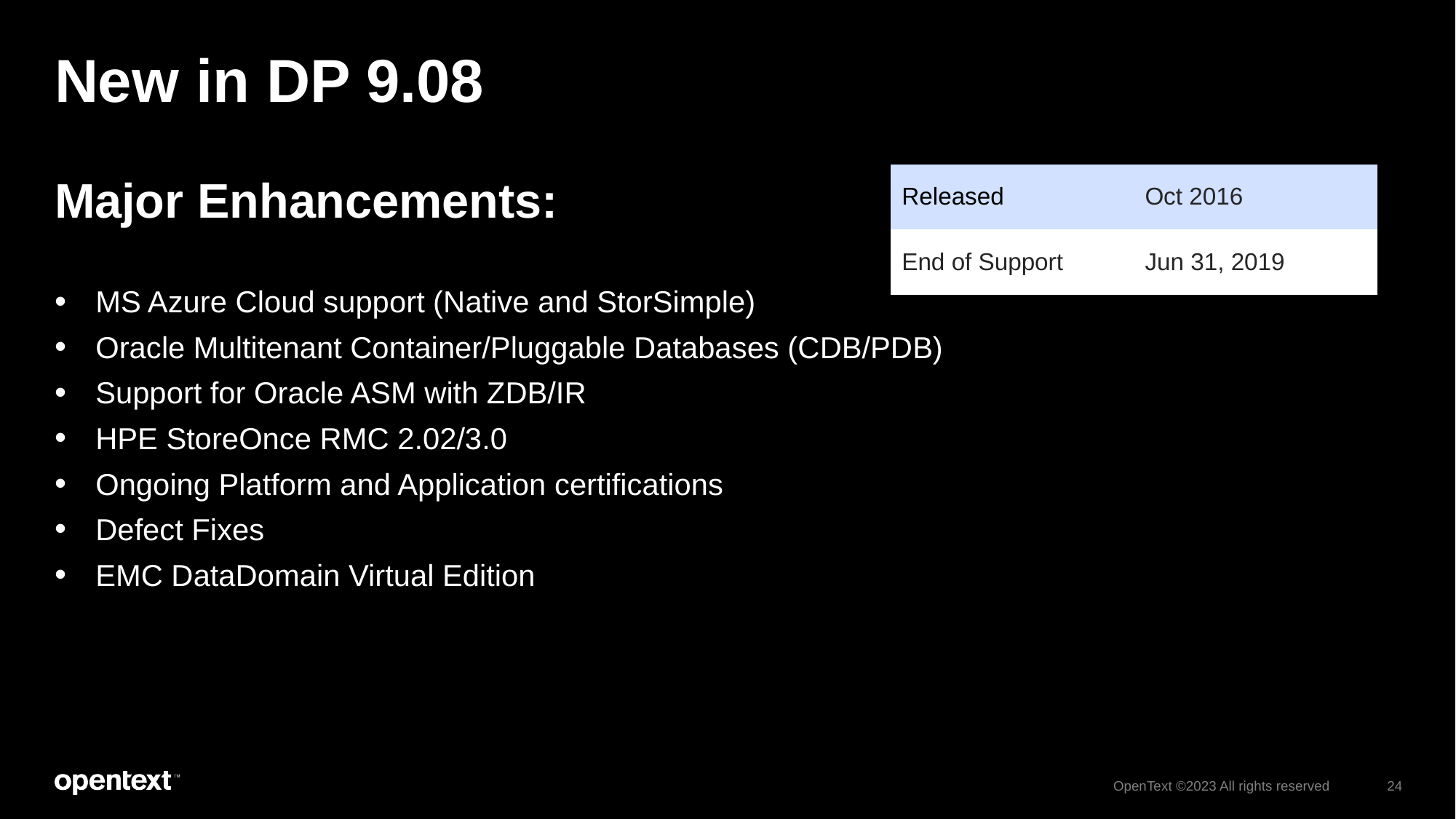

# New in DP 9.08
Major Enhancements:

MS Azure Cloud support (Native and StorSimple)
Oracle Multitenant Container/Pluggable Databases (CDB/PDB)
Support for Oracle ASM with ZDB/IR
HPE StoreOnce RMC 2.02/3.0
Ongoing Platform and Application certifications
Defect Fixes
EMC DataDomain Virtual Edition

| Released | Oct 2016 |
| --- | --- |
| End of Support | Jun 31, 2019 |